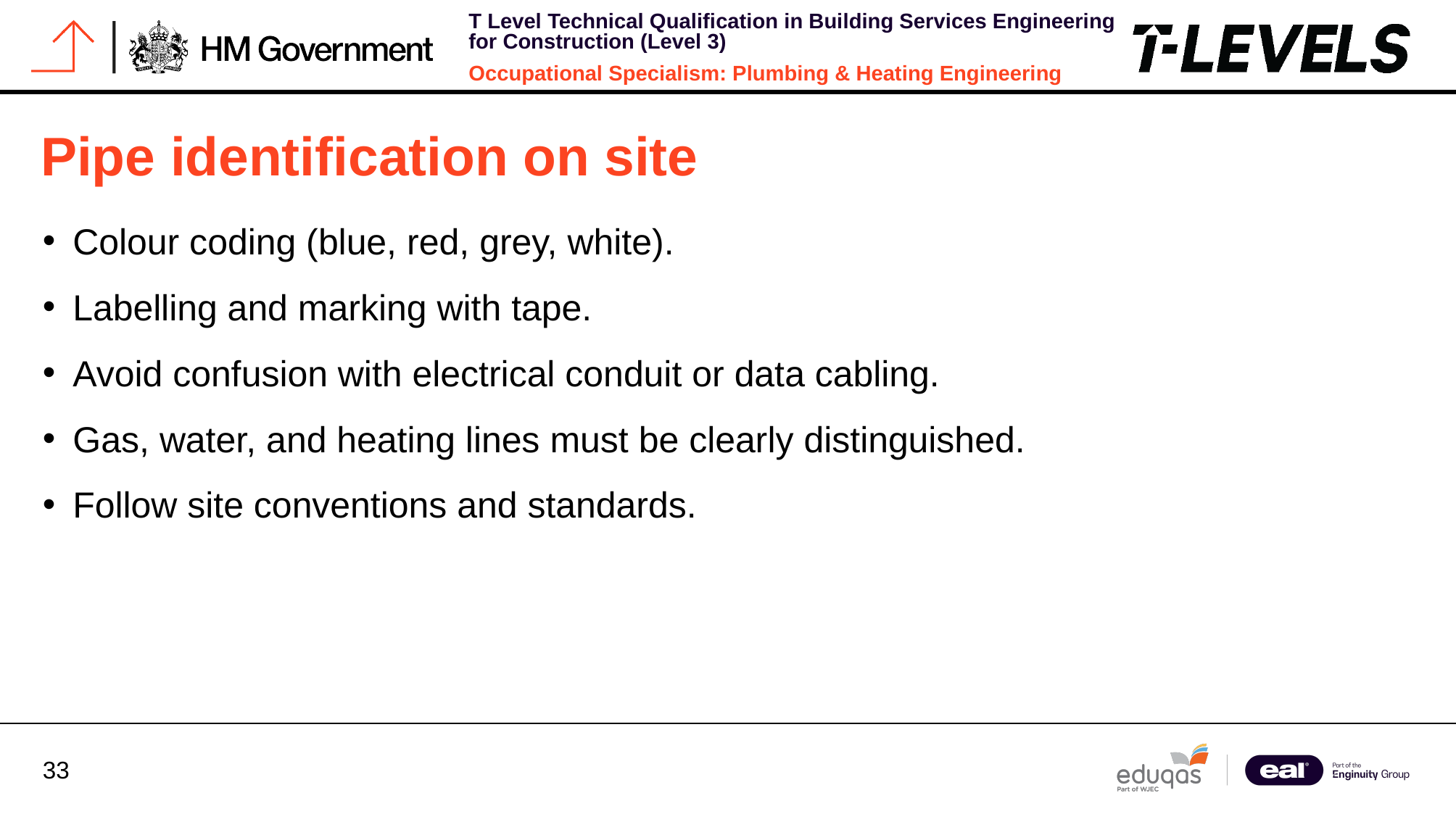

# Pipe identification on site
Colour coding (blue, red, grey, white).
Labelling and marking with tape.
Avoid confusion with electrical conduit or data cabling.
Gas, water, and heating lines must be clearly distinguished.
Follow site conventions and standards.